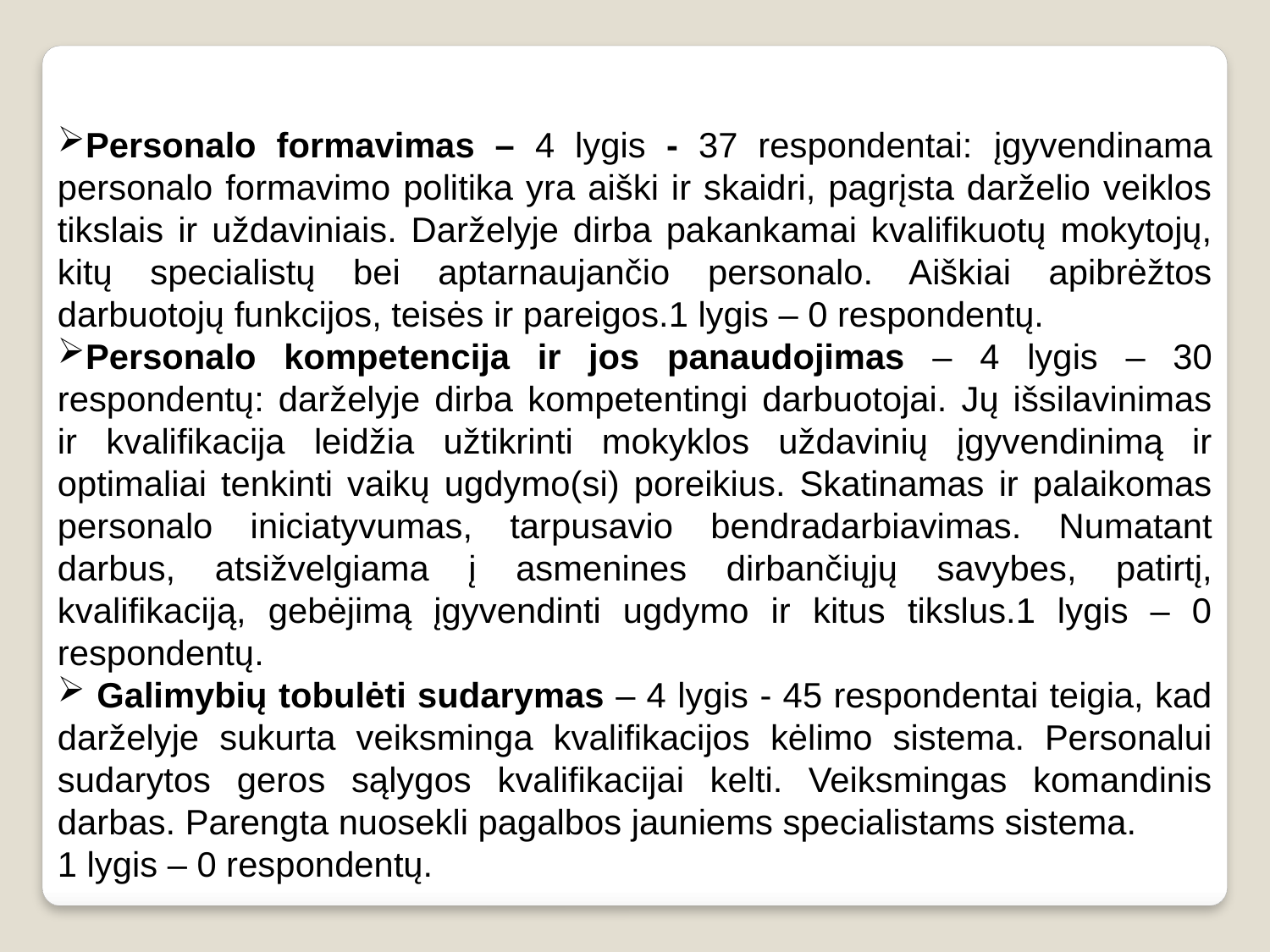

Personalo formavimas – 4 lygis - 37 respondentai: įgyvendinama personalo formavimo politika yra aiški ir skaidri, pagrįsta darželio veiklos tikslais ir uždaviniais. Darželyje dirba pakankamai kvalifikuotų mokytojų, kitų specialistų bei aptarnaujančio personalo. Aiškiai apibrėžtos darbuotojų funkcijos, teisės ir pareigos.1 lygis – 0 respondentų.
Personalo kompetencija ir jos panaudojimas – 4 lygis – 30 respondentų: darželyje dirba kompetentingi darbuotojai. Jų išsilavinimas ir kvalifikacija leidžia užtikrinti mokyklos uždavinių įgyvendinimą ir optimaliai tenkinti vaikų ugdymo(si) poreikius. Skatinamas ir palaikomas personalo iniciatyvumas, tarpusavio bendradarbiavimas. Numatant darbus, atsižvelgiama į asmenines dirbančiųjų savybes, patirtį, kvalifikaciją, gebėjimą įgyvendinti ugdymo ir kitus tikslus.1 lygis – 0 respondentų.
 Galimybių tobulėti sudarymas – 4 lygis - 45 respondentai teigia, kad darželyje sukurta veiksminga kvalifikacijos kėlimo sistema. Personalui sudarytos geros sąlygos kvalifikacijai kelti. Veiksmingas komandinis darbas. Parengta nuosekli pagalbos jauniems specialistams sistema.
1 lygis – 0 respondentų.